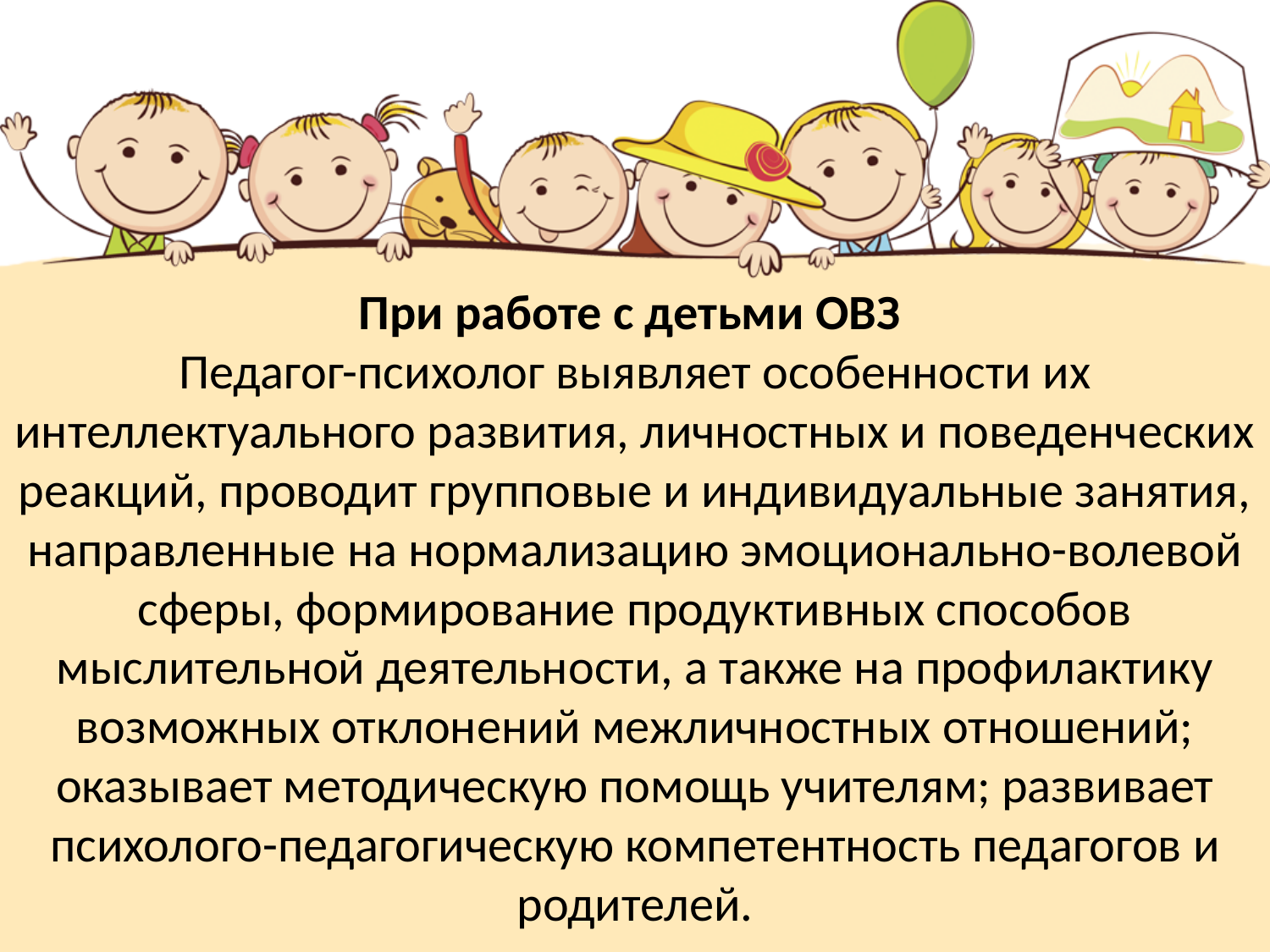

# При работе с детьми ОВЗ Педагог-психолог выявляет особенности их интеллектуального развития, личностных и поведенческих реакций, проводит групповые и индивидуальные занятия, направленные на нормализацию эмоционально-волевой сферы, формирование продуктивных способов мыслительной деятельности, а также на профилактику возможных отклонений межличностных отношений; оказывает методическую помощь учителям; развивает психолого-педагогическую компетентность педагогов и родителей.